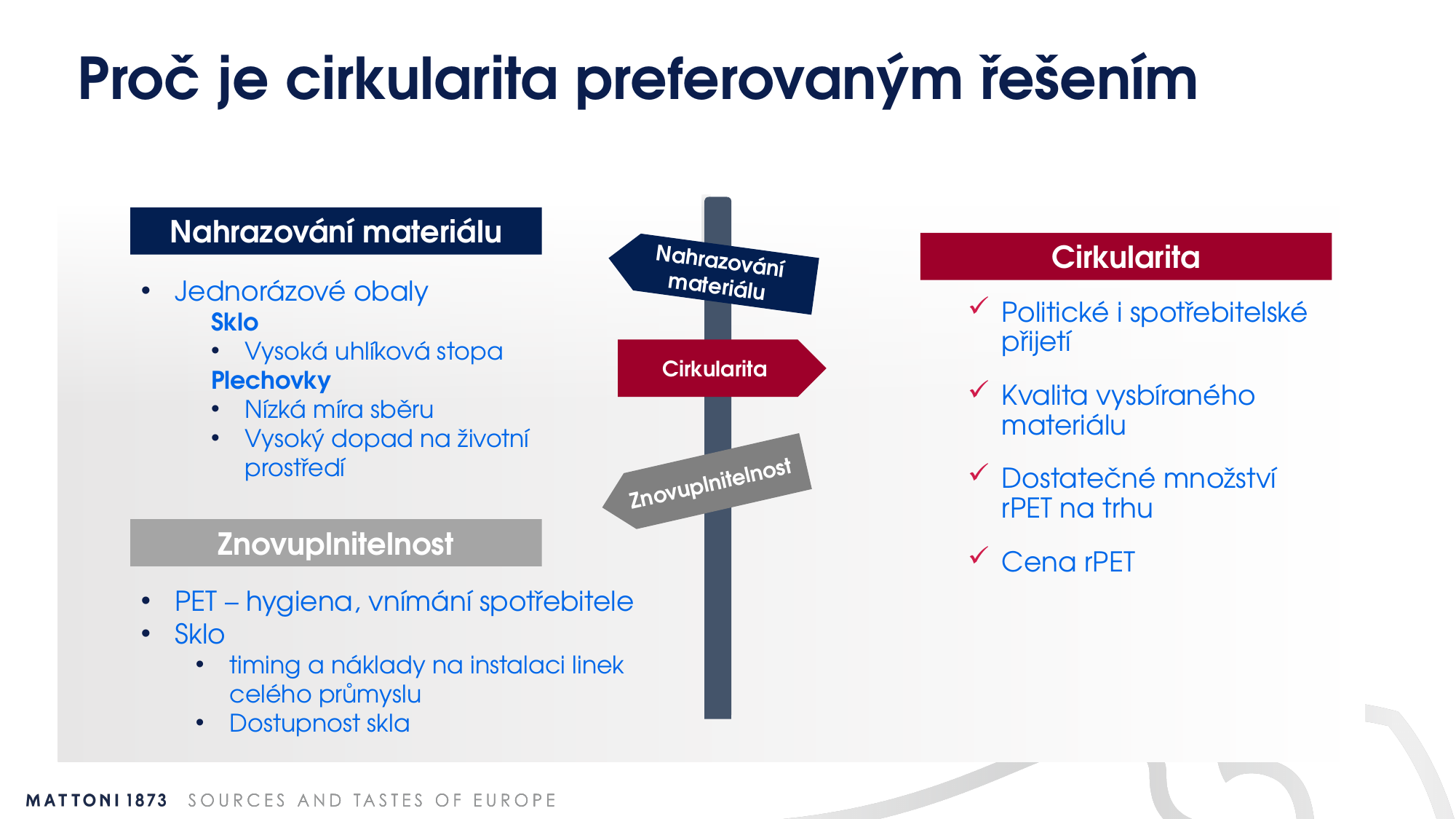

Proč je cirkularita preferovaným řešením

Nahrazování materiálu
Cirkularita
Politické i spotřebitelské přijetí
Kvalita vysbíraného materiálu
Dostatečné množství rPET na trhu
Cena rPET
Nahrazování materiálu
Jednorázové obaly
Sklo
Vysoká uhlíková stopa
Plechovky
Nízká míra sběru
Vysoký dopad na životní prostředí
Cirkularita
Znovuplnitelnost
Znovuplnitelnost
PET – hygiena, vnímání spotřebitele
Sklo
timing a náklady na instalaci linek celého průmyslu
Dostupnost skla